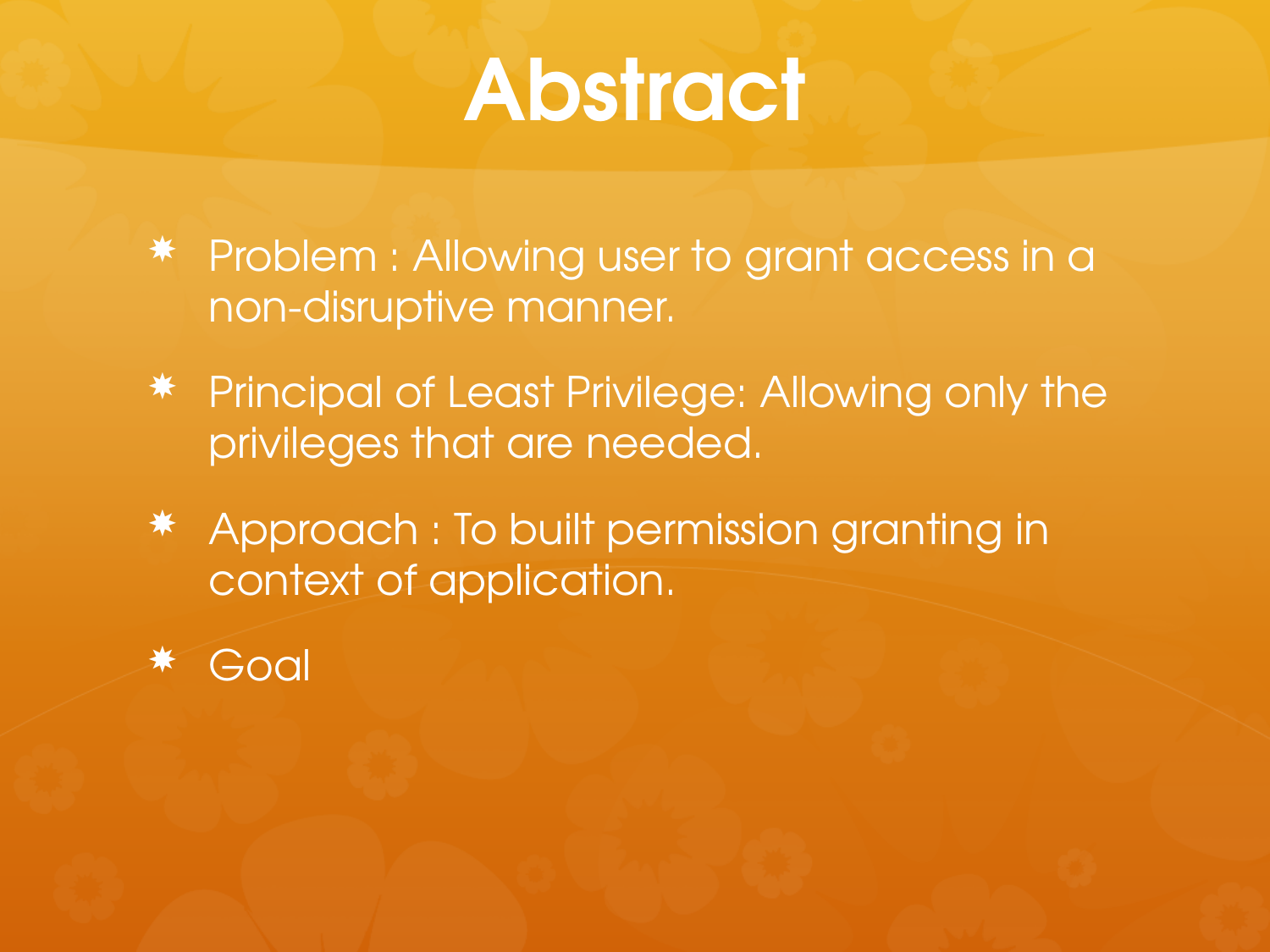

# Abstract
Problem : Allowing user to grant access in a non-disruptive manner.
Principal of Least Privilege: Allowing only the privileges that are needed.
Approach : To built permission granting in context of application.
Goal